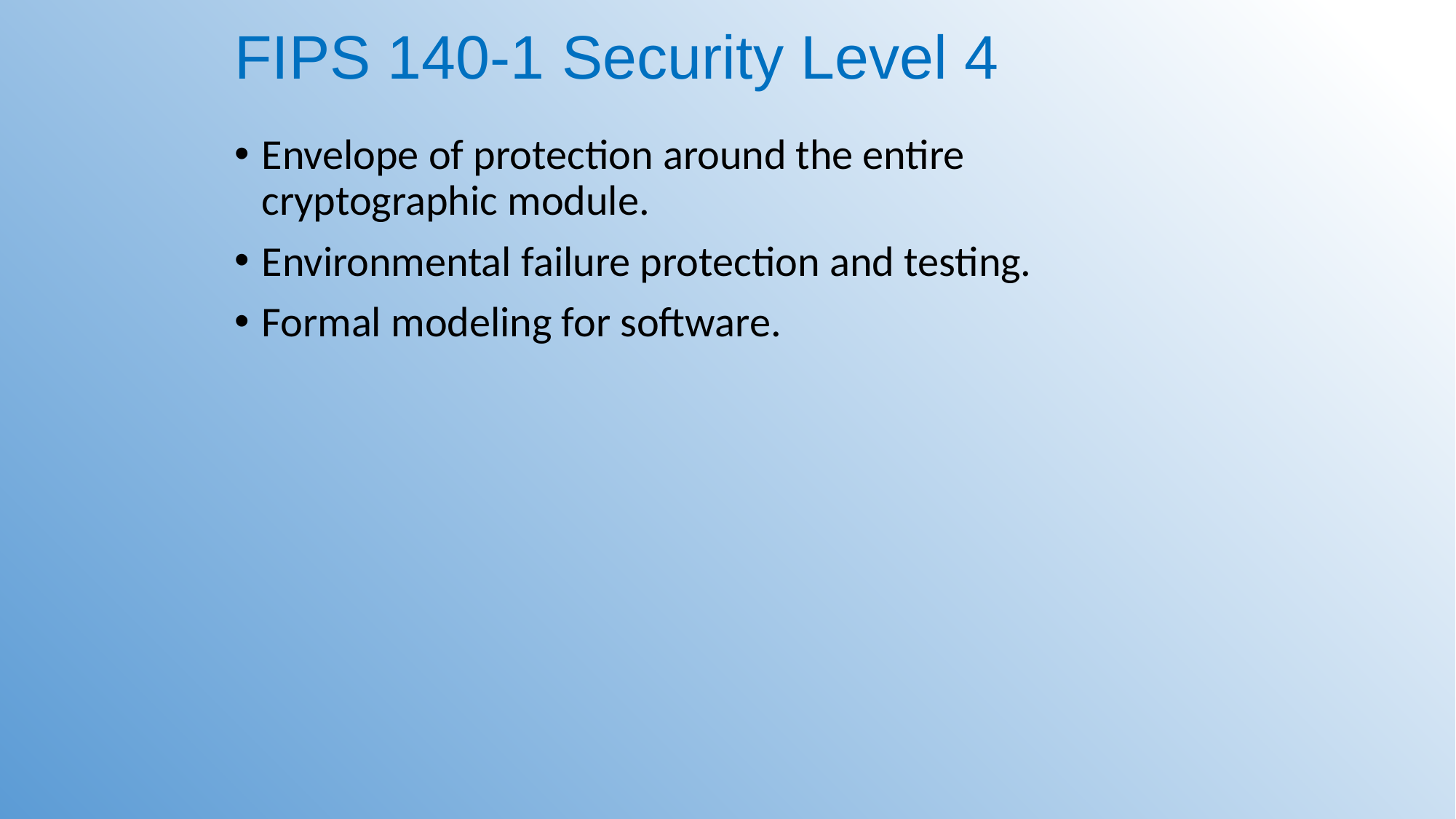

# FIPS 140-1 Security Level 4
Envelope of protection around the entire cryptographic module.
Environmental failure protection and testing.
Formal modeling for software.